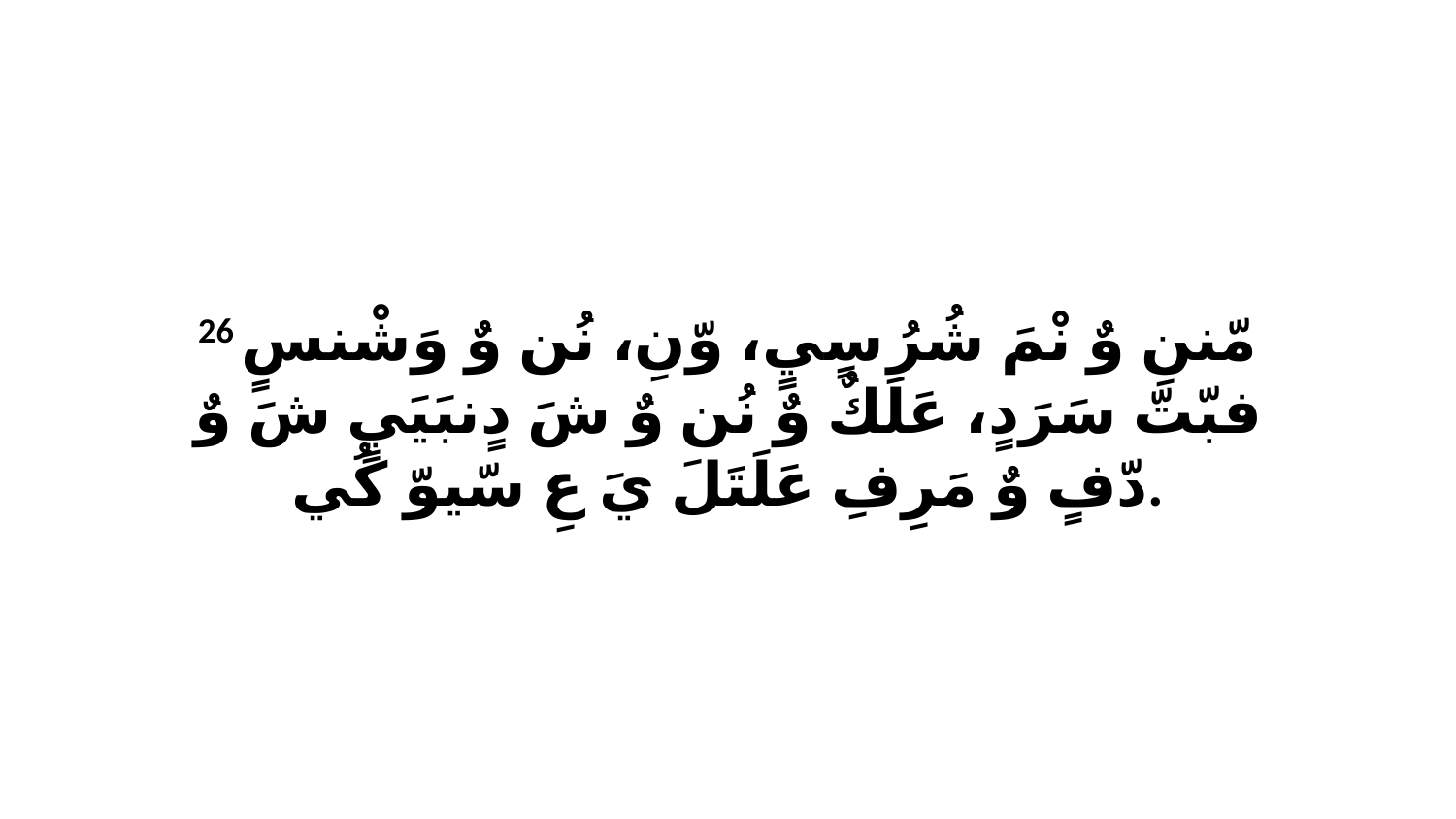

26 مّننِ وٌ نْمَ شُرُ سٍيٍ، وّنِ، نُن وٌ وَشْنسٍ فبّتّ سَرَدٍ، عَلَكٌ وٌ نُن وٌ شَ دٍنبَيَيٍ شَ وٌ دّفٍ وٌ مَرِفِ عَلَتَلَ يَ عِ سّيوّ كُي.